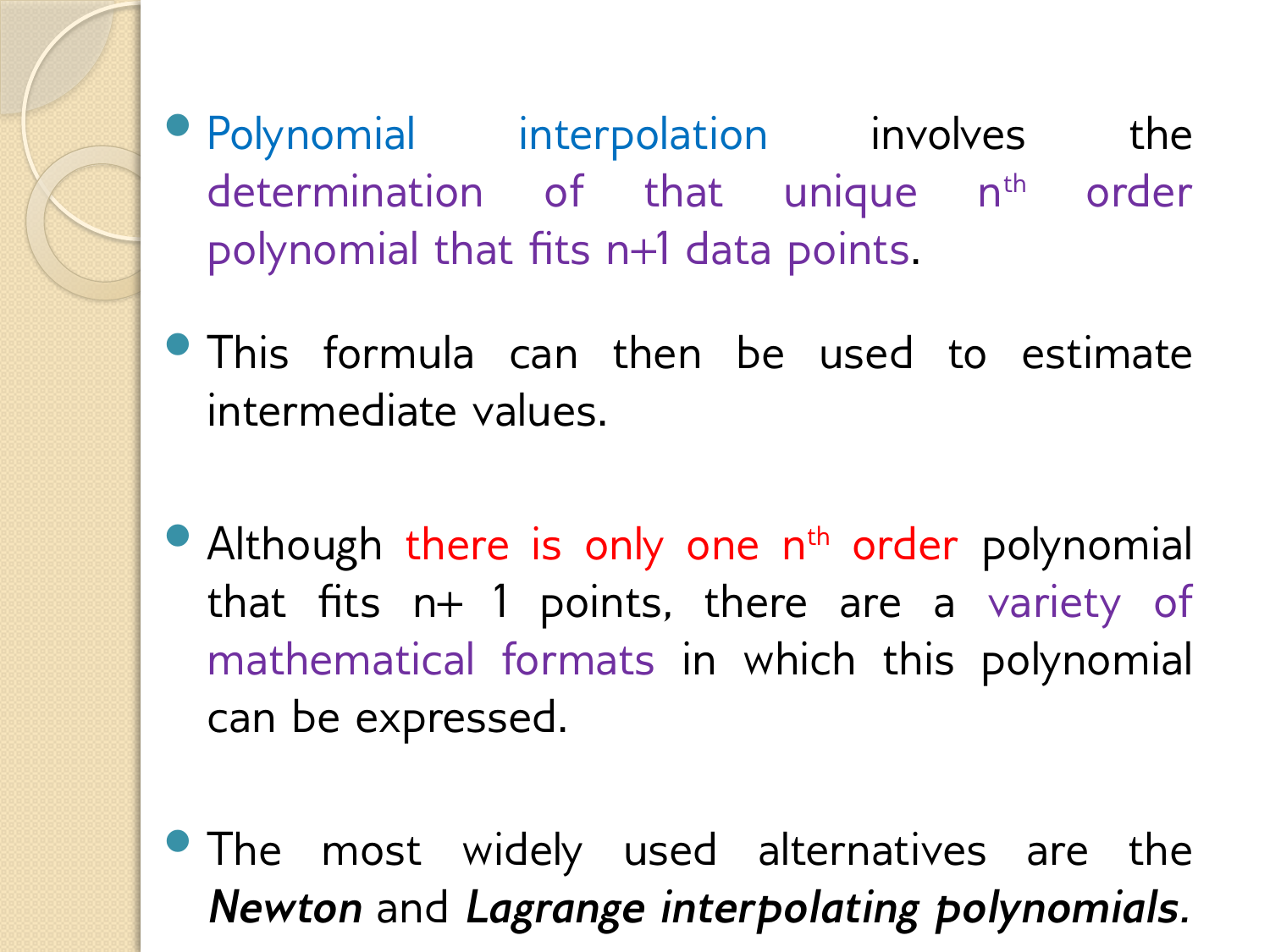

Polynomial interpolation involves the determination of that unique nth order polynomial that fits n+1 data points.

This formula can then be used to estimate intermediate values.

Although there is only one nth order polynomial that fits n+ 1 points, there are a variety of mathematical formats in which this polynomial can be expressed.

The most widely used alternatives are the Newton and Lagrange interpolating polynomials.